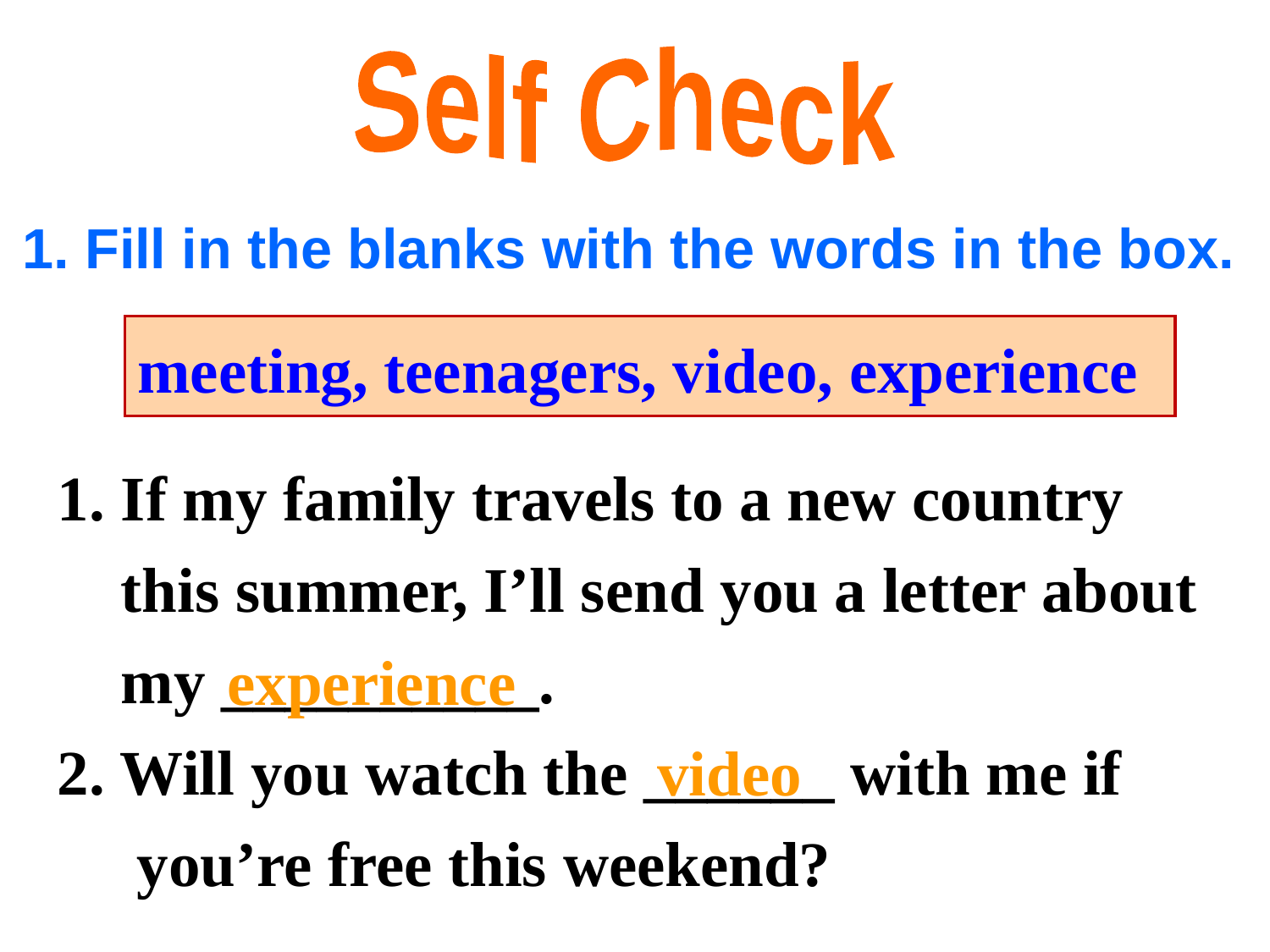

Self Check
1. Fill in the blanks with the words in the box.
meeting, teenagers, video, experience
1. If my family travels to a new country
    this summer, I’ll send you a letter about
    my __________.
2. Will you watch the ______ with me if
     you’re free this weekend?
experience
video